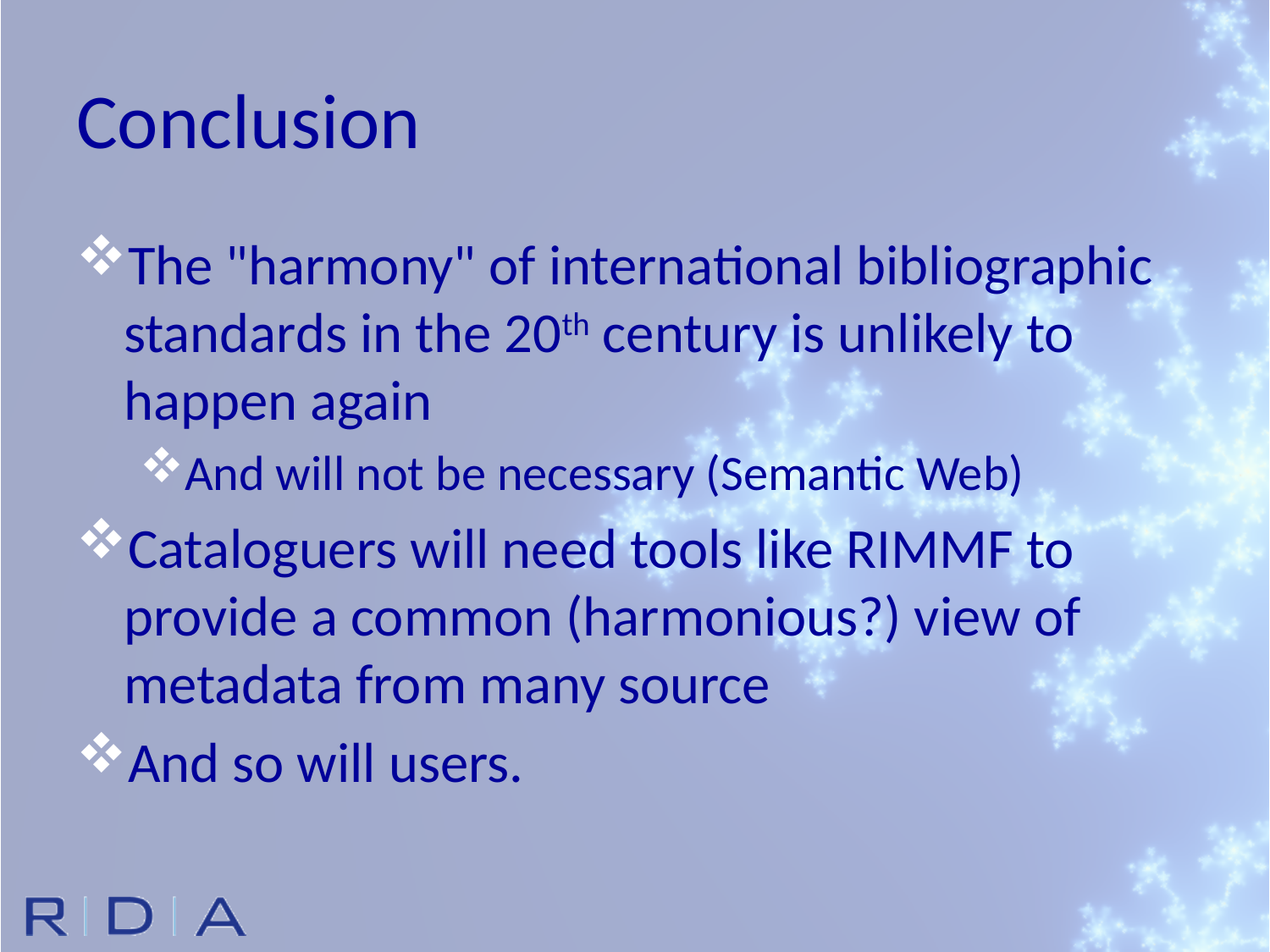

# Conclusion
The "harmony" of international bibliographic standards in the 20th century is unlikely to happen again
And will not be necessary (Semantic Web)
Cataloguers will need tools like RIMMF to provide a common (harmonious?) view of metadata from many source
And so will users.